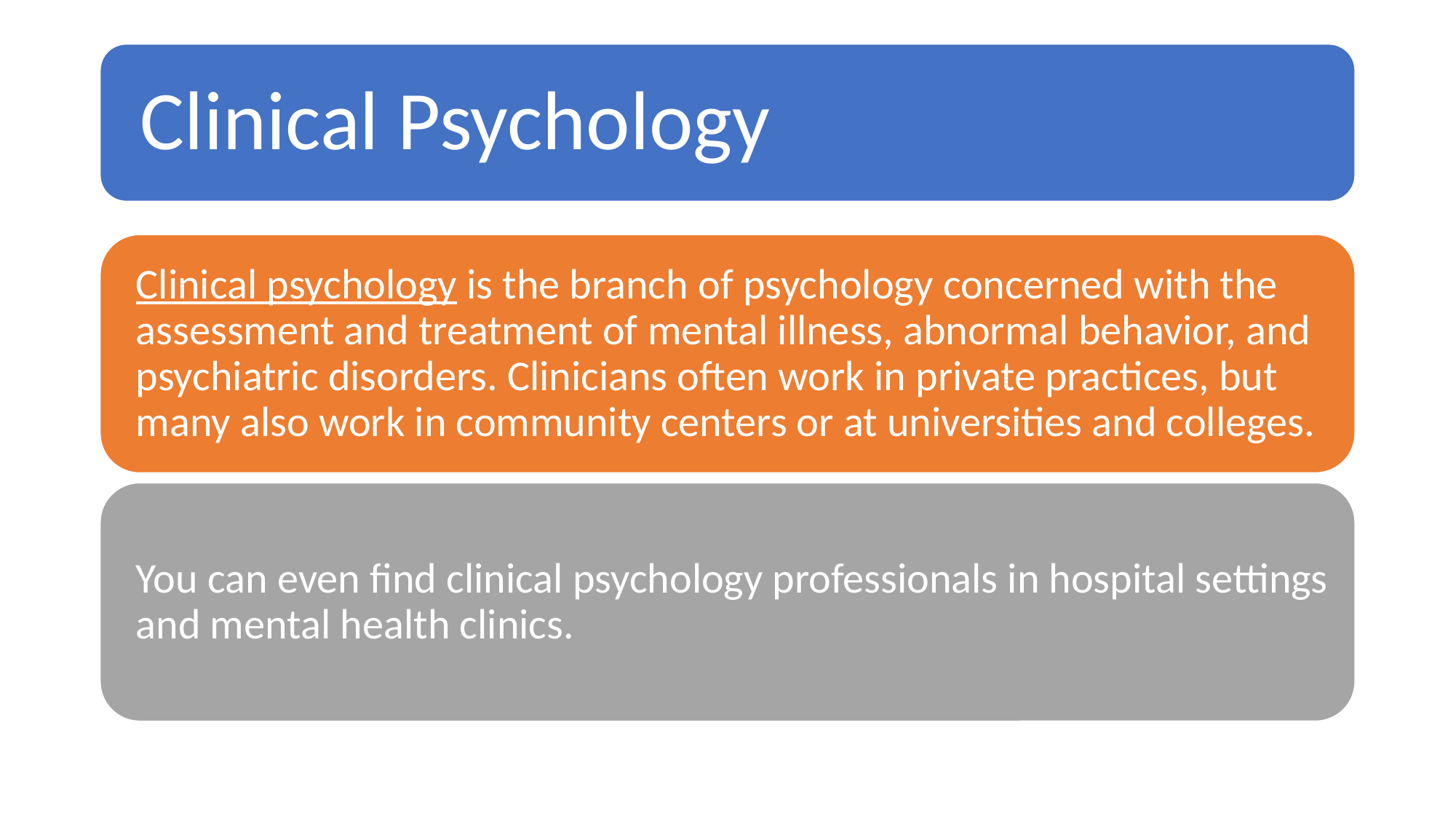

Clinical Psychology
Clinical psychology is the branch of psychology concerned with the assessment and treatment of mental illness, abnormal behavior, and psychiatric disorders. Clinicians often work in private practices, but many also work in community centers or at universities and colleges.
You can even find clinical psychology professionals in hospital settings and mental health clinics.